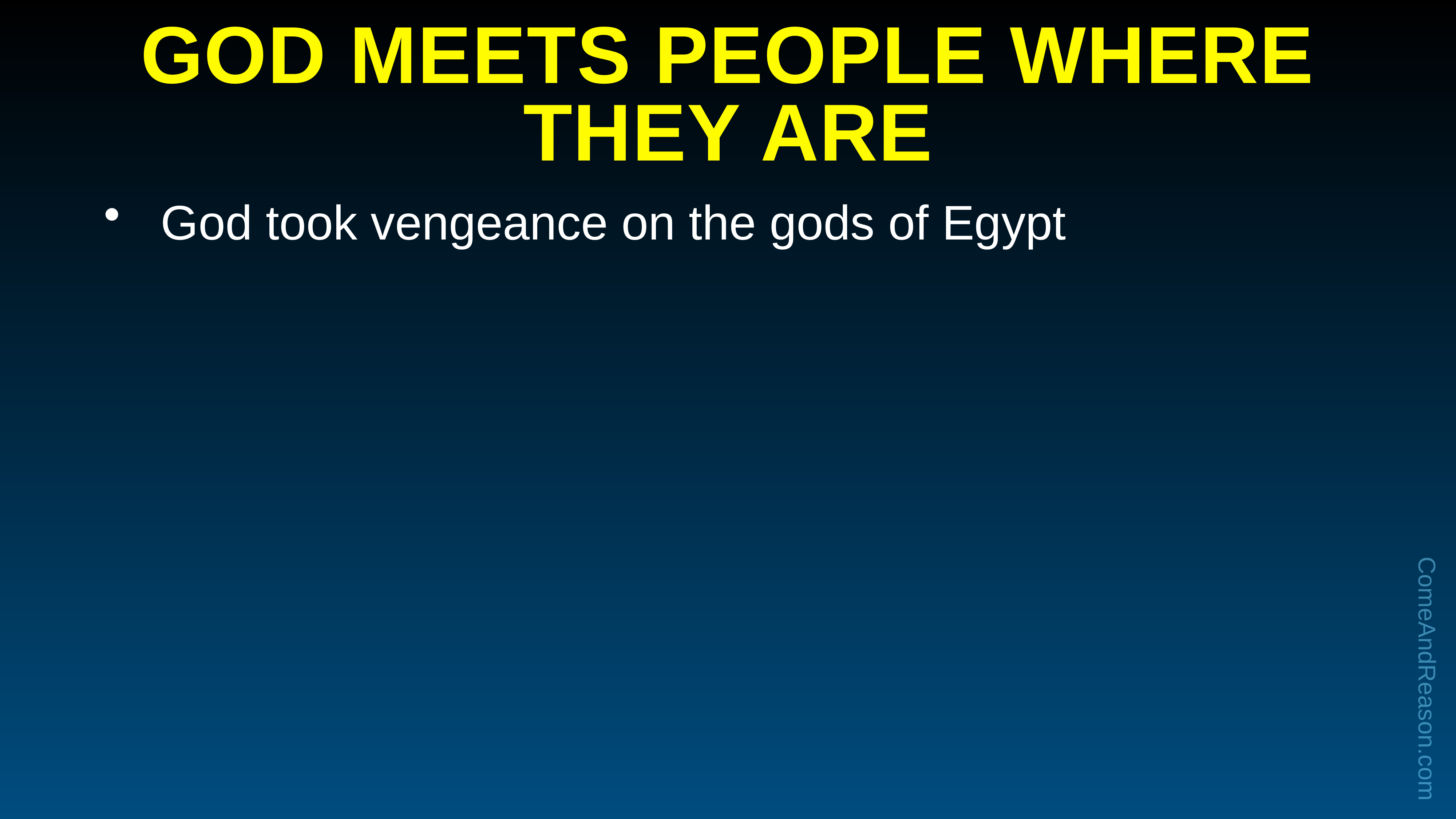

# God Meets People Where They Are
God took vengeance on the gods of Egypt